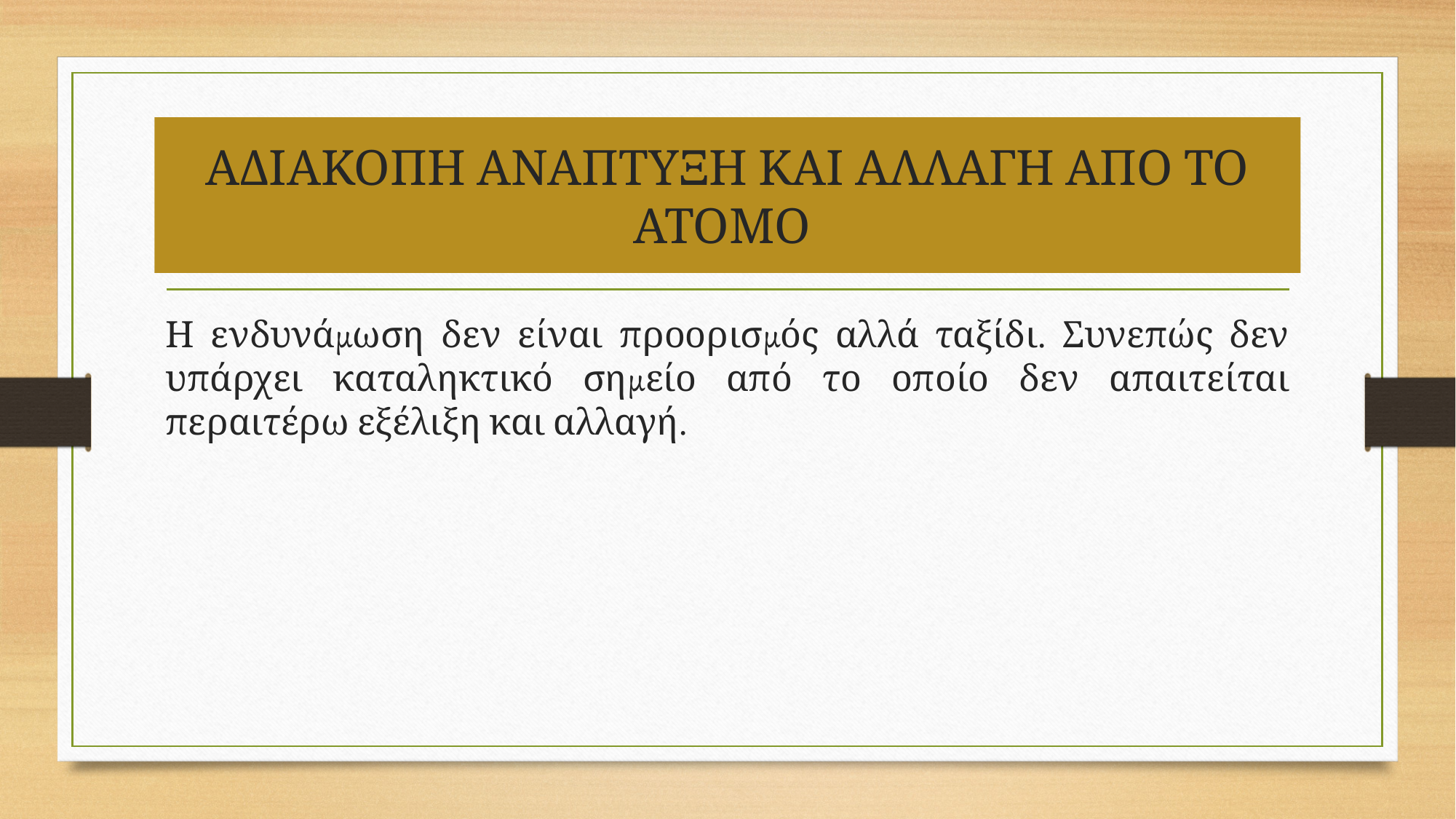

# ΑΔΙΑΚΟΠΗ ΑΝΑΠΤΥΞΗ ΚΑΙ ΑΛΛΑΓΗ ΑΠΟ ΤΟ ΑΤΟΜΟ
Η ενδυνάμωση δεν είναι προορισμός αλλά ταξίδι. Συνεπώς δεν υπάρχει καταληκτικό σημείο από το οποίο δεν απαιτείται περαιτέρω εξέλιξη και αλλαγή.